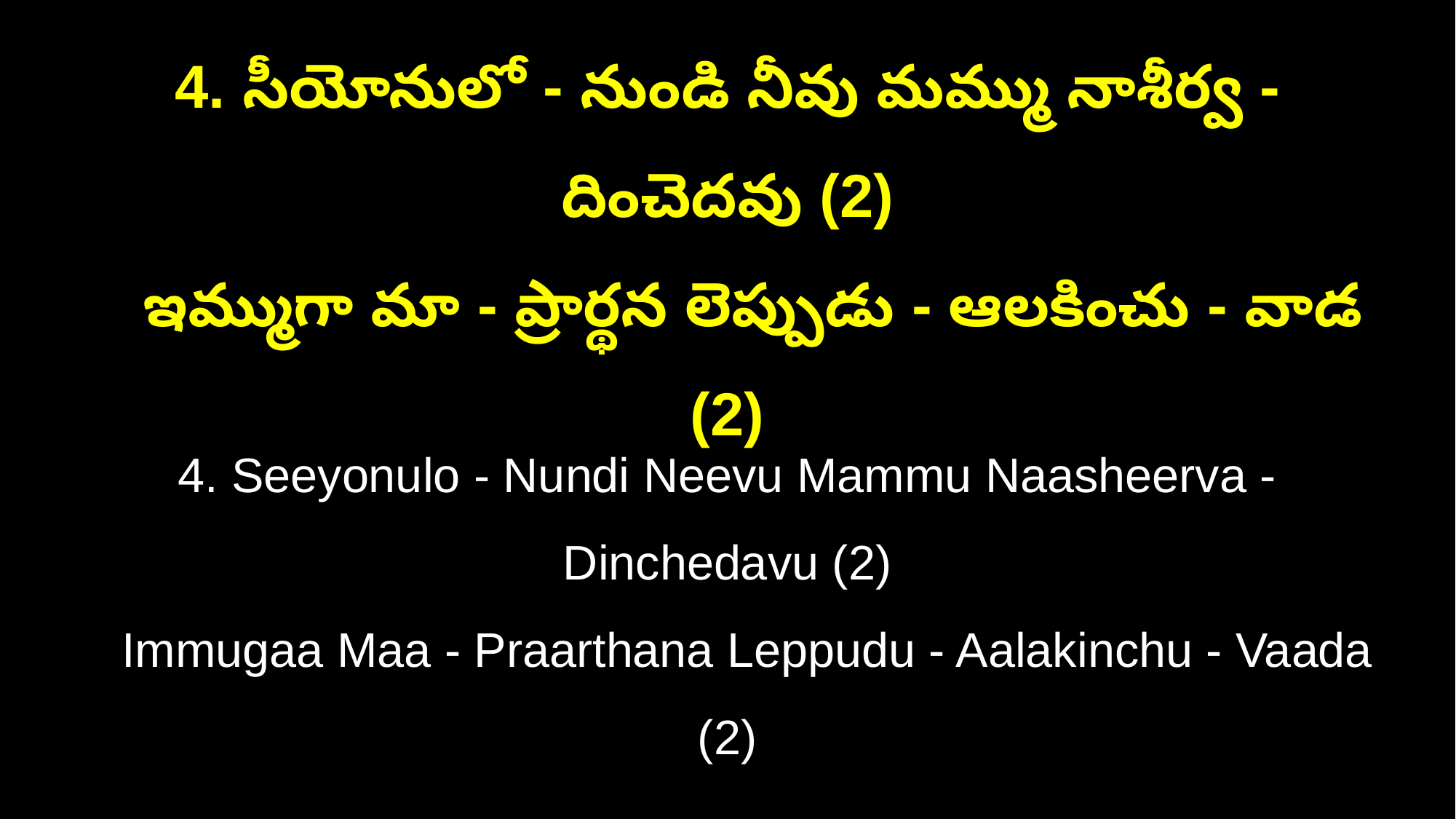

4. సీయోనులో - నుండి నీవు మమ్ము నాశీర్వ - దించెదవు (2)
   ఇమ్ముగా మా - ప్రార్థన లెప్పుడు - ఆలకించు - వాడ (2)
4. Seeyonulo - Nundi Neevu Mammu Naasheerva - Dinchedavu (2)
   Immugaa Maa - Praarthana Leppudu - Aalakinchu - Vaada (2)